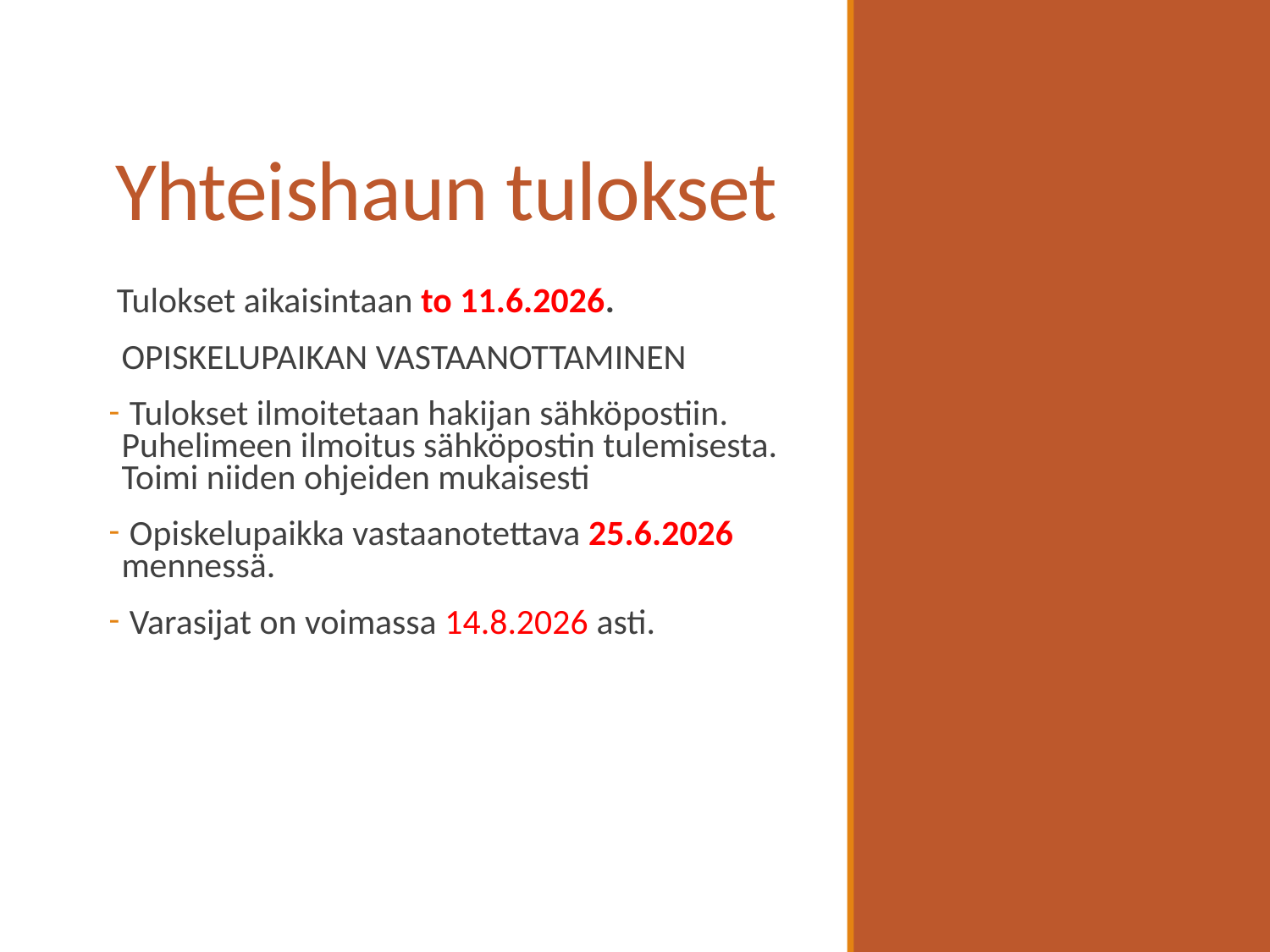

# Yhteishaun tulokset
 Tulokset aikaisintaan to 11.6.2026.
OPISKELUPAIKAN VASTAANOTTAMINEN
 Tulokset ilmoitetaan hakijan sähköpostiin. Puhelimeen ilmoitus sähköpostin tulemisesta. Toimi niiden ohjeiden mukaisesti
 Opiskelupaikka vastaanotettava 25.6.2026 mennessä.
 Varasijat on voimassa 14.8.2026 asti.